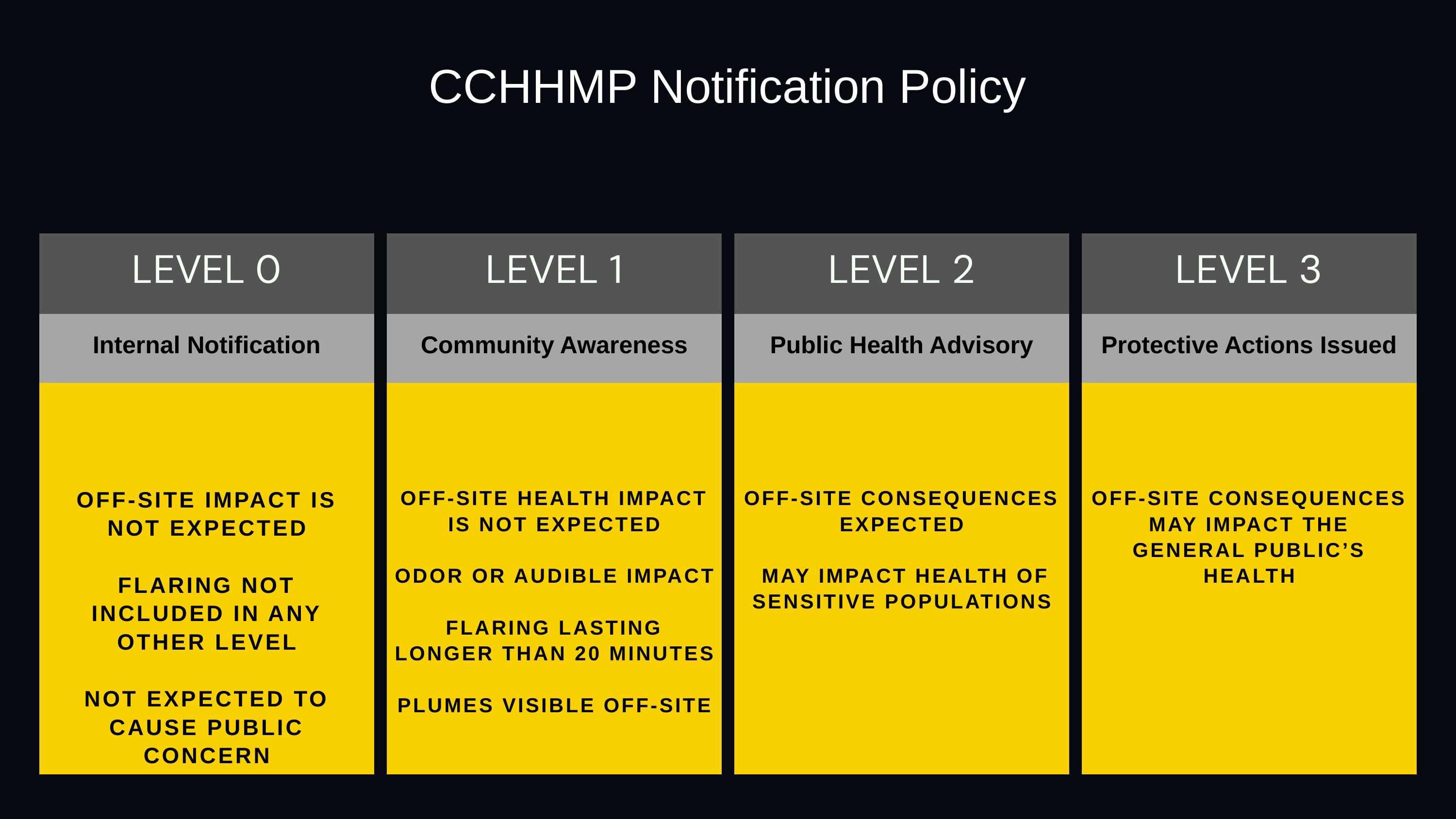

CCHHMP Notification Policy

LEVEL 0

LEVEL 1

LEVEL 2

LEVEL 3

Internal Notification

Community Awareness

Public Health Advisory

Protective Actions Issued
OFF-SITE IMPACT IS NOT EXPECTED

FLARING NOT INCLUDED IN ANY OTHER LEVEL

NOT EXPECTED TO CAUSE PUBLIC CONCERN
OFF-SITE HEALTH IMPACT IS NOT EXPECTED

ODOR OR AUDIBLE IMPACT

FLARING LASTING LONGER THAN 20 MINUTES

PLUMES VISIBLE OFF-SITE

OFF-SITE CONSEQUENCES EXPECTED

 MAY IMPACT HEALTH OF SENSITIVE POPULATIONS

OFF-SITE CONSEQUENCES MAY IMPACT THE GENERAL PUBLIC’S HEALTH